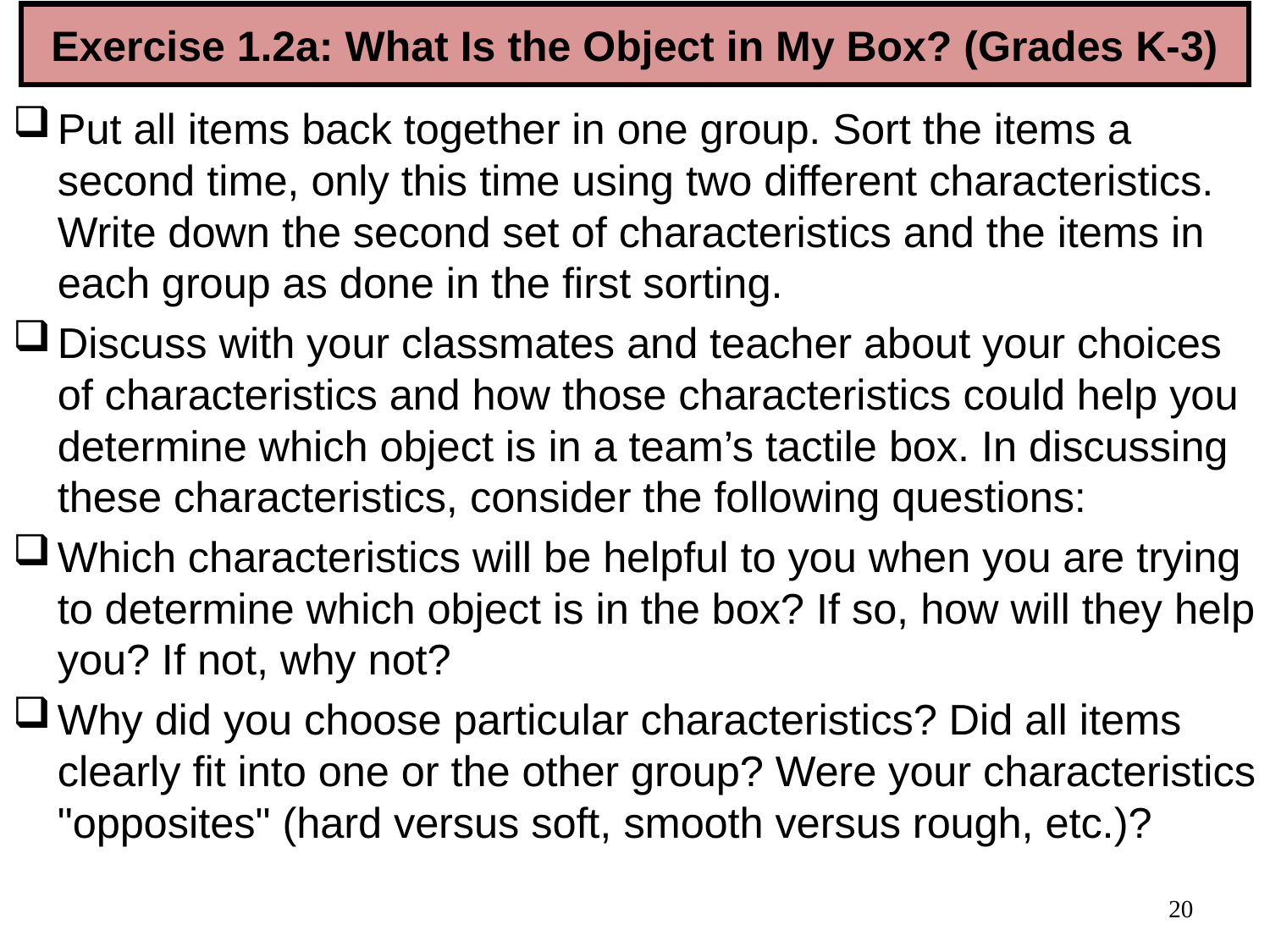

# Exercise 1.2a: What Is the Object in My Box? (Grades K-3)
Put all items back together in one group. Sort the items a second time, only this time using two different characteristics. Write down the second set of characteristics and the items in each group as done in the first sorting.
Discuss with your classmates and teacher about your choices of characteristics and how those characteristics could help you determine which object is in a team’s tactile box. In discussing these characteristics, consider the following questions:
Which characteristics will be helpful to you when you are trying to determine which object is in the box? If so, how will they help you? If not, why not?
Why did you choose particular characteristics? Did all items clearly fit into one or the other group? Were your characteristics "opposites" (hard versus soft, smooth versus rough, etc.)?

20